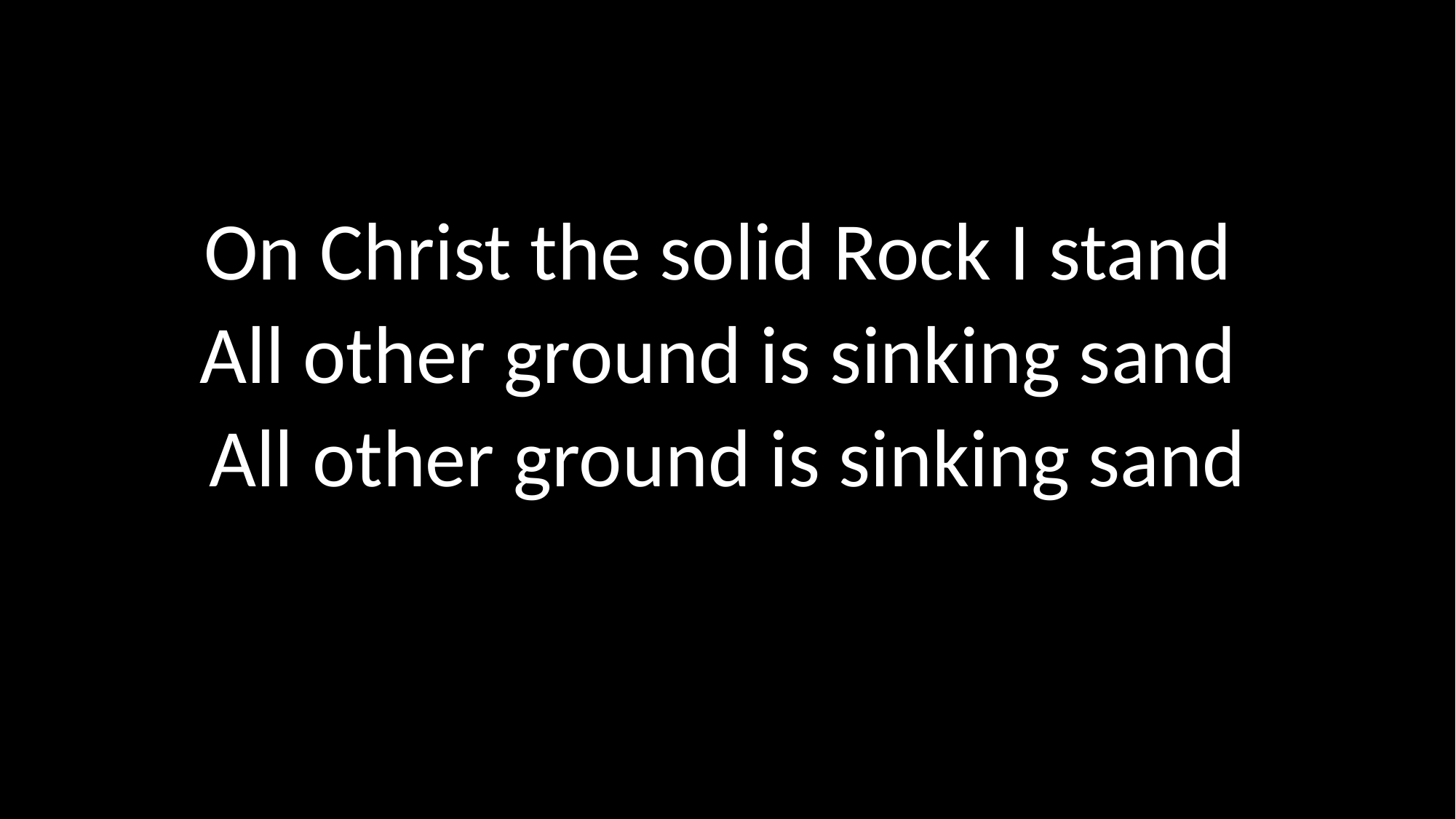

On Christ the solid Rock I stand
All other ground is sinking sand
All other ground is sinking sand